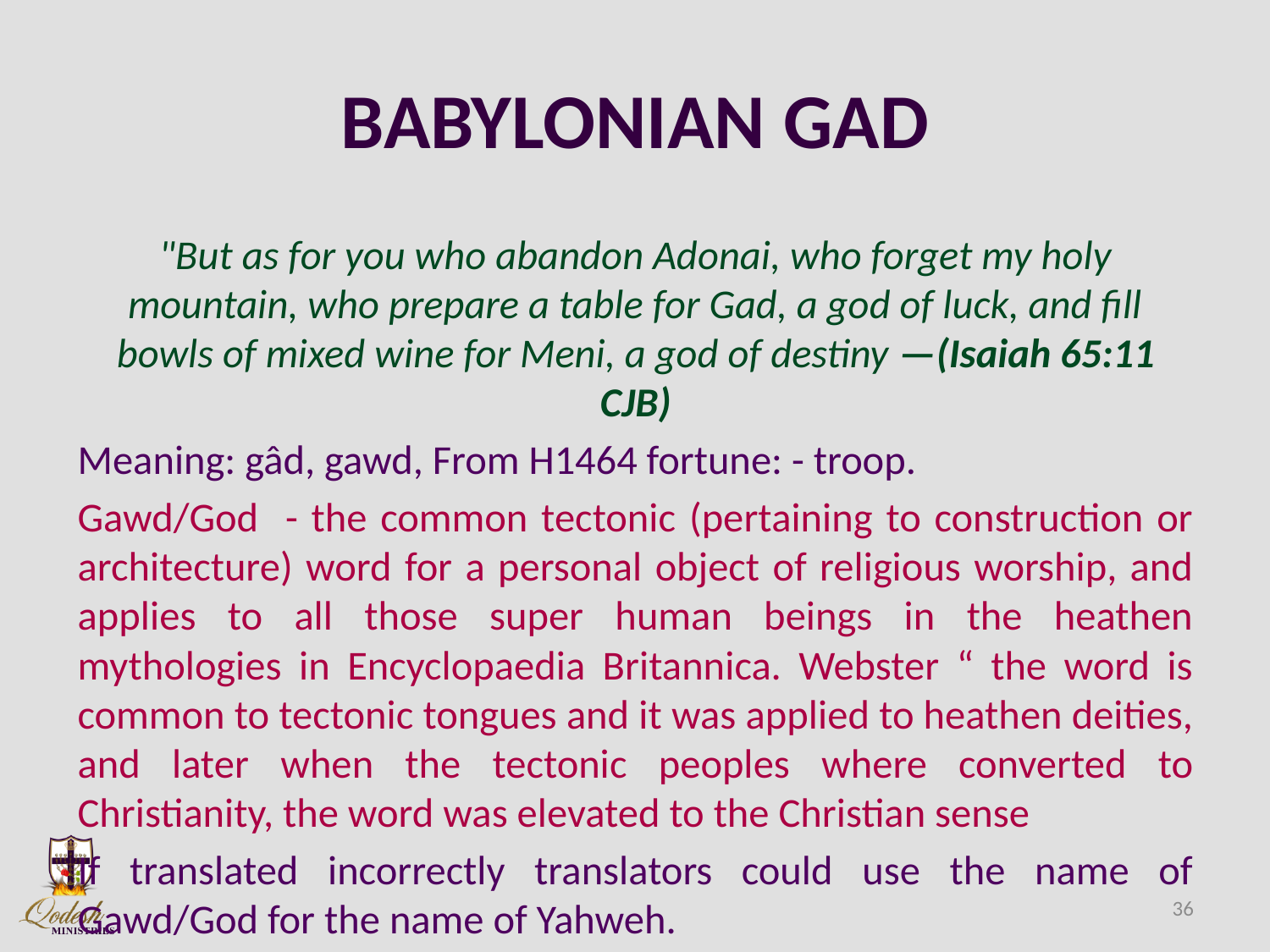

# BABYLONIAN GAD
"But as for you who abandon Adonai, who forget my holy mountain, who prepare a table for Gad, a god of luck, and fill bowls of mixed wine for Meni, a god of destiny —(Isaiah 65:11 CJB)
Meaning: gâd, gawd, From H1464 fortune: - troop.
Gawd/God  - the common tectonic (pertaining to construction or architecture) word for a personal object of religious worship, and applies to all those super human beings in the heathen mythologies in Encyclopaedia Britannica. Webster “ the word is common to tectonic tongues and it was applied to heathen deities, and later when the tectonic peoples where converted to Christianity, the word was elevated to the Christian sense
If translated incorrectly translators could use the name of Gawd/God for the name of Yahweh.
36